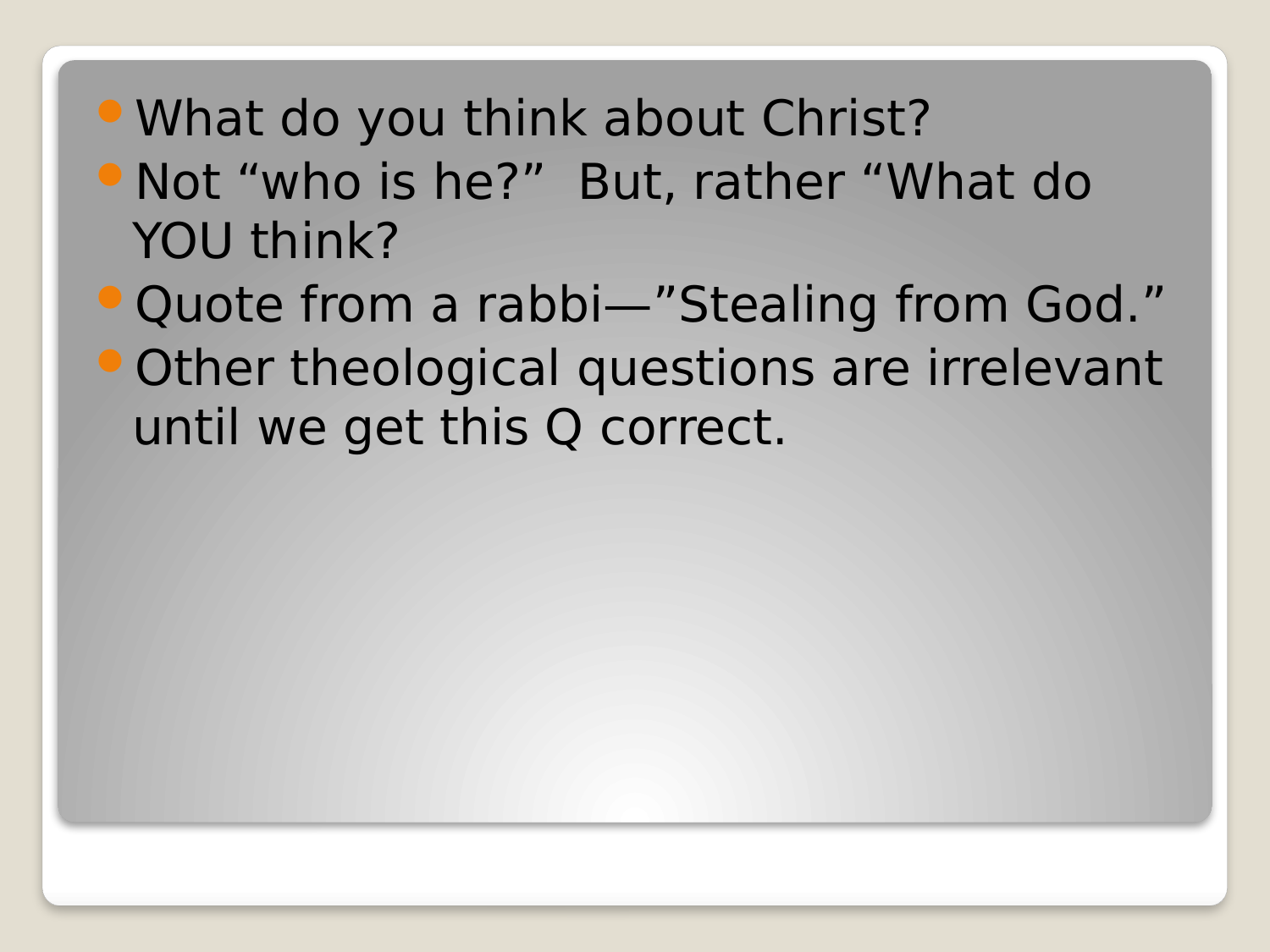

What do you think about Christ?
Not “who is he?”  But, rather “What do YOU think?
Quote from a rabbi—”Stealing from God.”
Other theological questions are irrelevant until we get this Q correct.
#